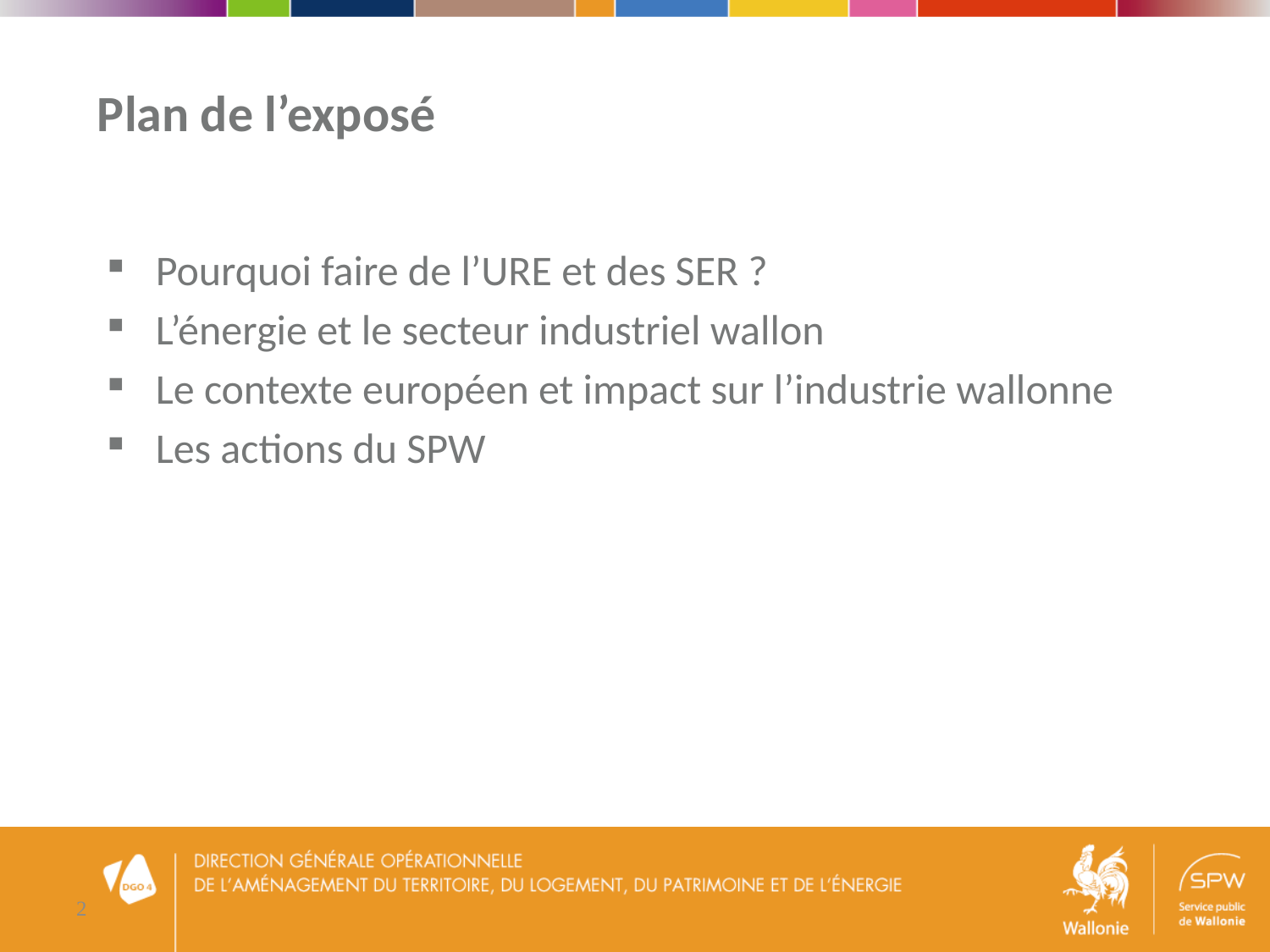

Plan de l’exposé

Pourquoi faire de l’URE et des SER ?
L’énergie et le secteur industriel wallon
Le contexte européen et impact sur l’industrie wallonne
Les actions du SPW

2